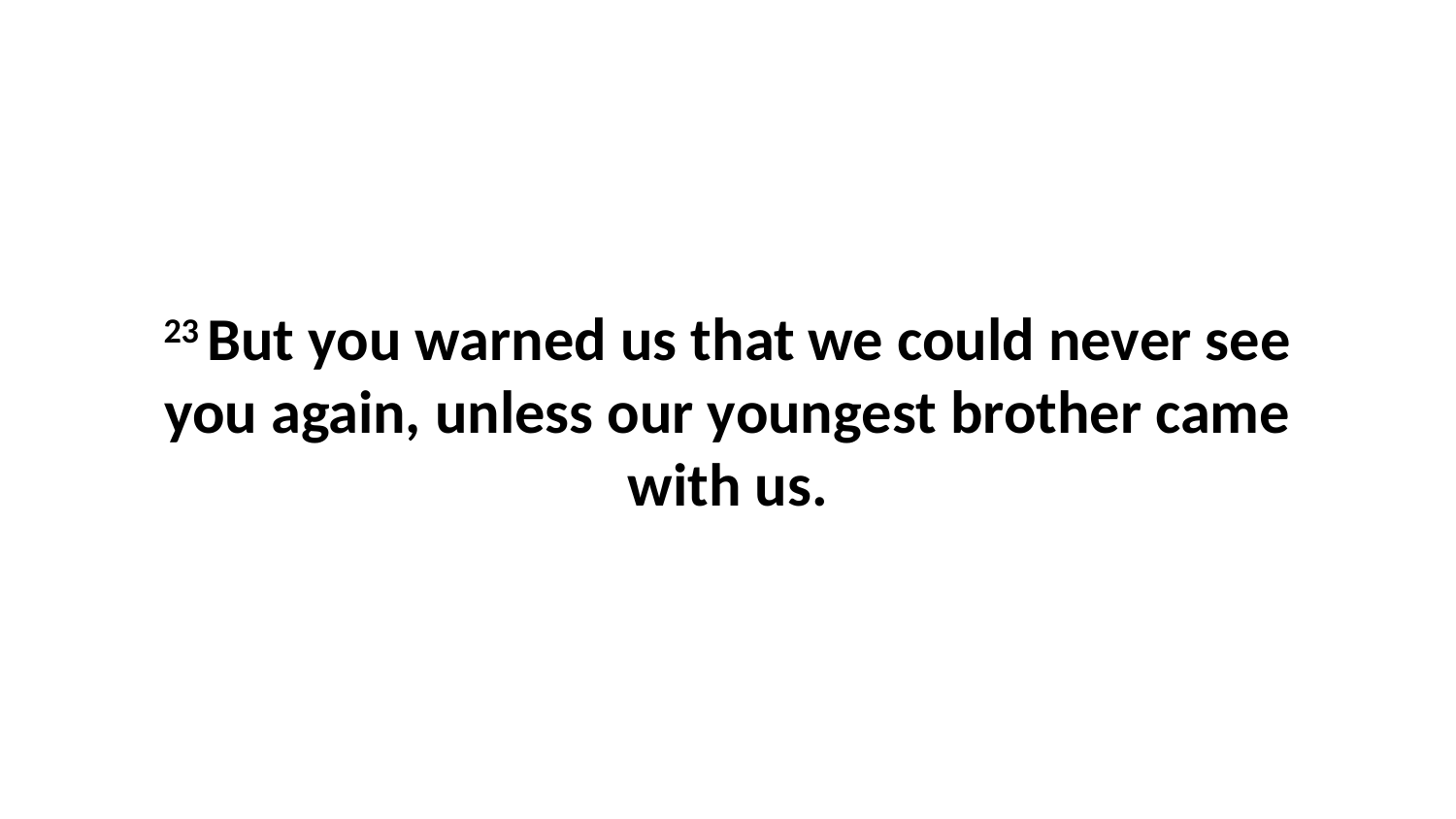

23 But you warned us that we could never see you again, unless our youngest brother came with us.